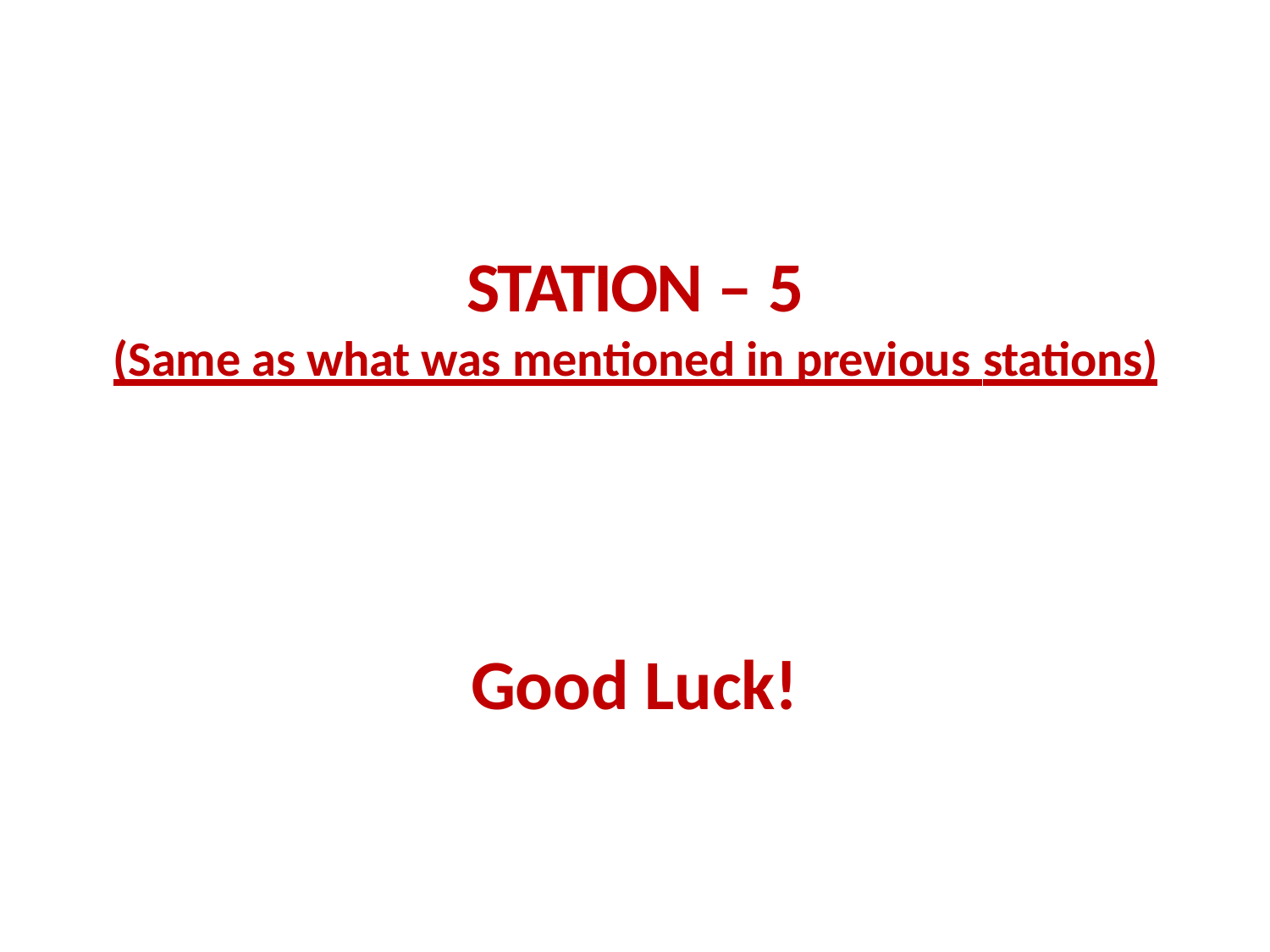

# STATION – 5
(Same as what was mentioned in previous stations)
Good Luck!